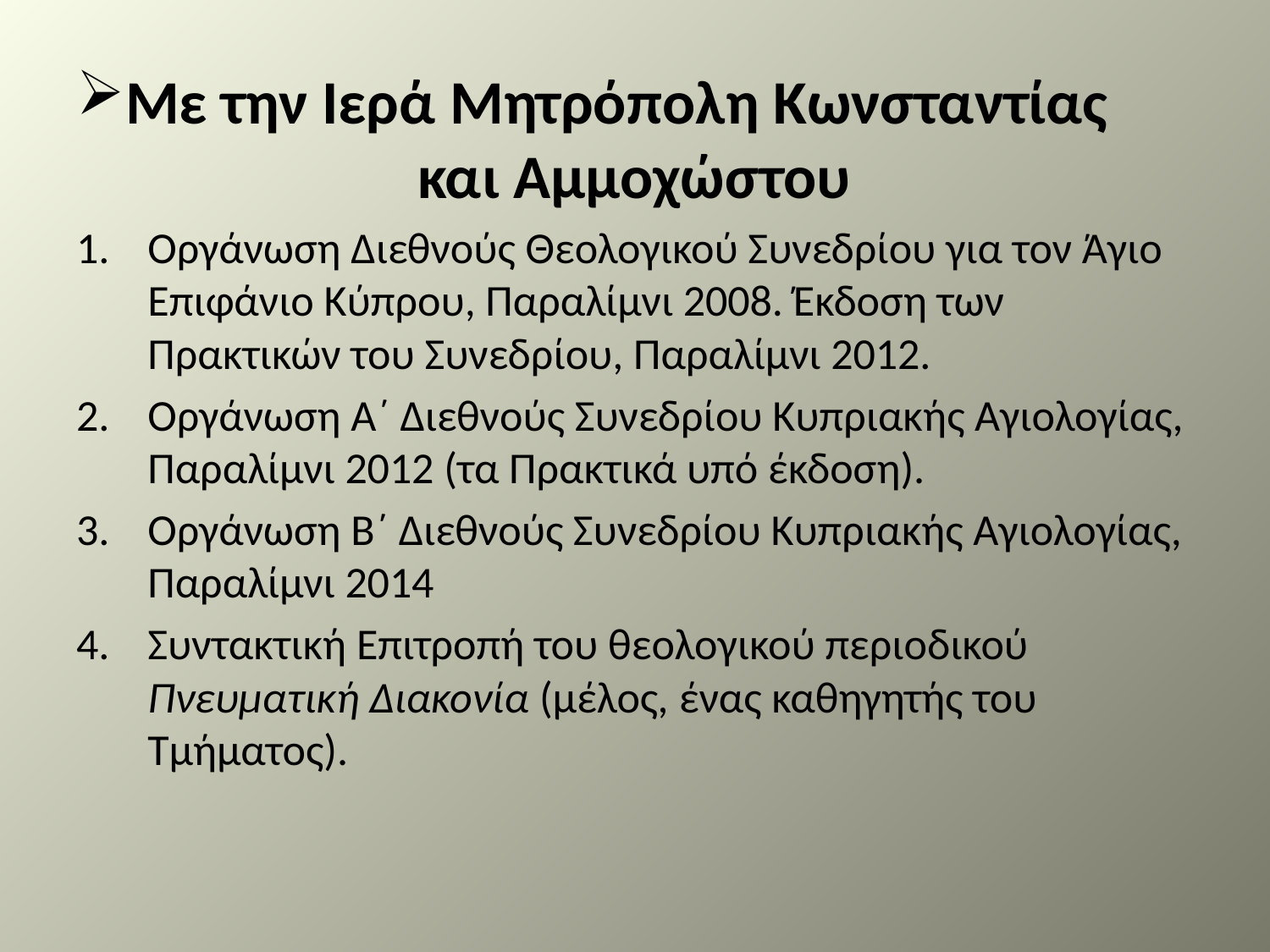

Με την Ιερά Μητρόπολη Κωνσταντίας                            και Αμμοχώστου
Οργάνωση Διεθνούς Θεολογικού Συνεδρίου για τον Άγιο Επιφάνιο Κύπρου, Παραλίμνι 2008. Έκδοση των Πρακτικών του Συνεδρίου, Παραλίμνι 2012.
Οργάνωση Α΄ Διεθνούς Συνεδρίου Κυπριακής Αγιολογίας, Παραλίμνι 2012 (τα Πρακτικά υπό έκδοση).
Οργάνωση Β΄ Διεθνούς Συνεδρίου Κυπριακής Αγιολογίας, Παραλίμνι 2014
Συντακτική Επιτροπή του θεολογικού περιοδικού Πνευματική Διακονία (μέλος, ένας καθηγητής του Τμήματος).